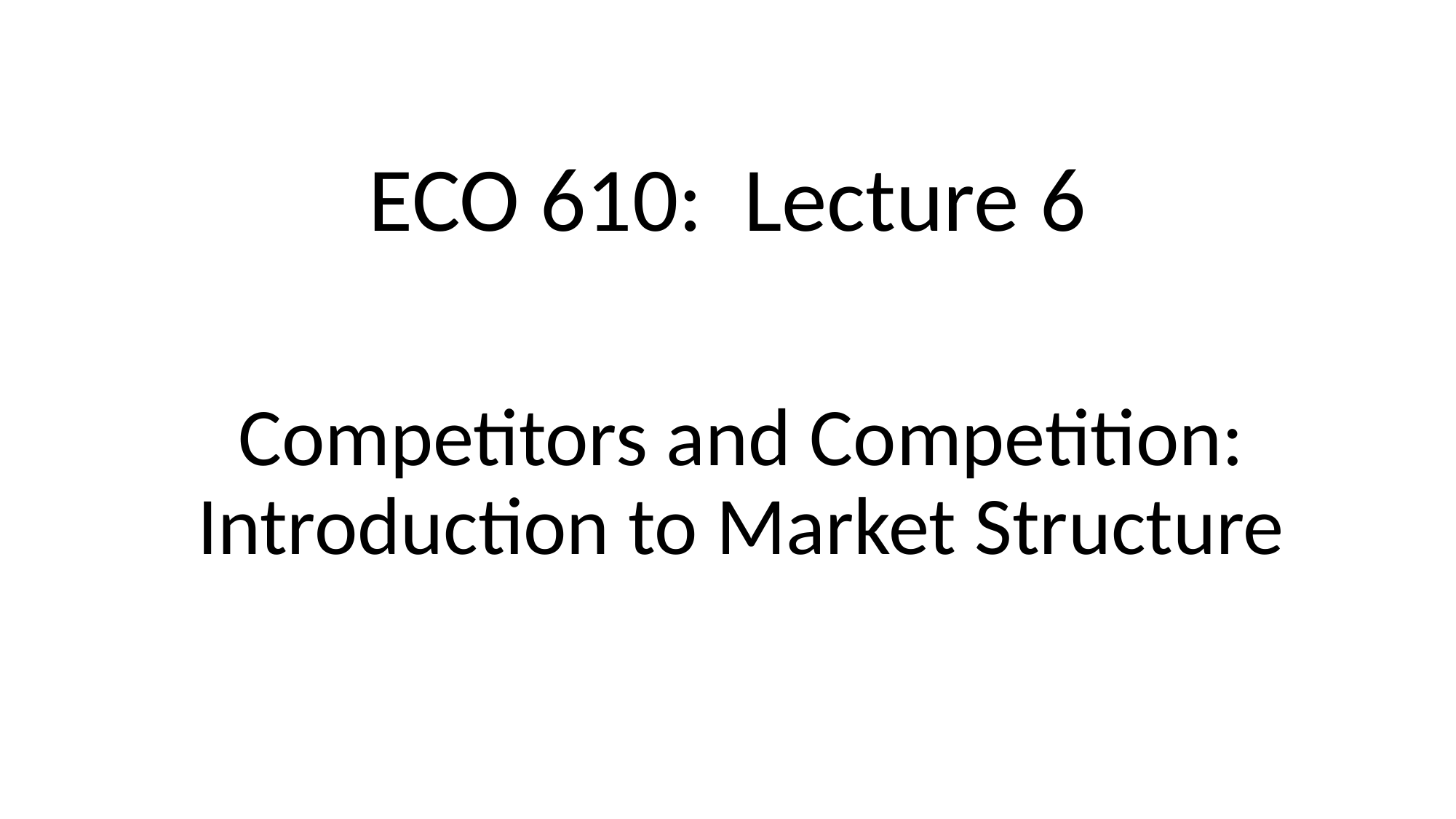

# ECO 610:  Lecture 6

Competitors and Competition: Introduction to Market Structure